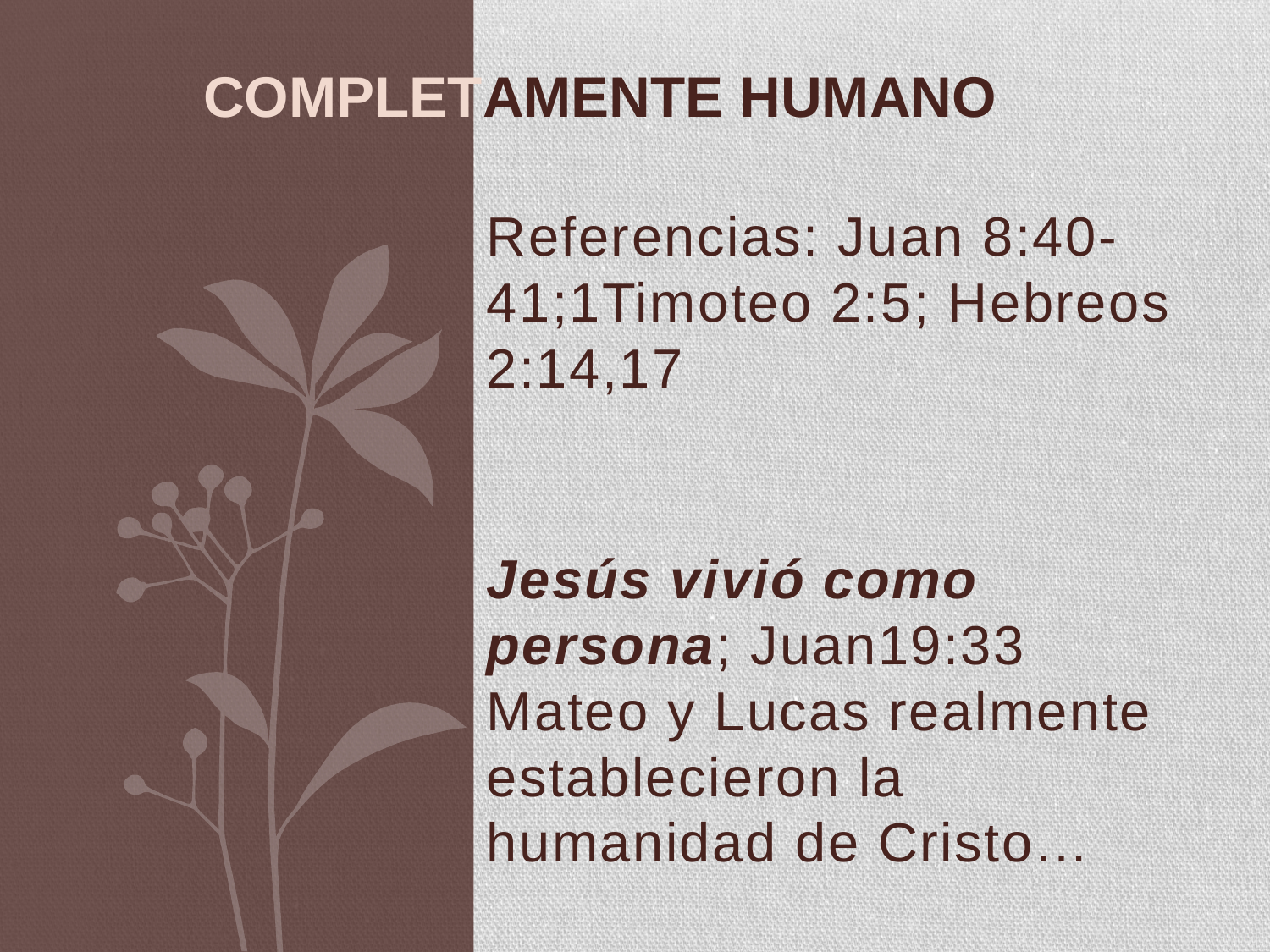

# COMPLETAMENTE HUMANO
Referencias: Juan 8:40-41;1Timoteo 2:5; Hebreos 2:14,17

Jesús vivió como persona; Juan19:33  Mateo y Lucas realmente establecieron la humanidad de Cristo…